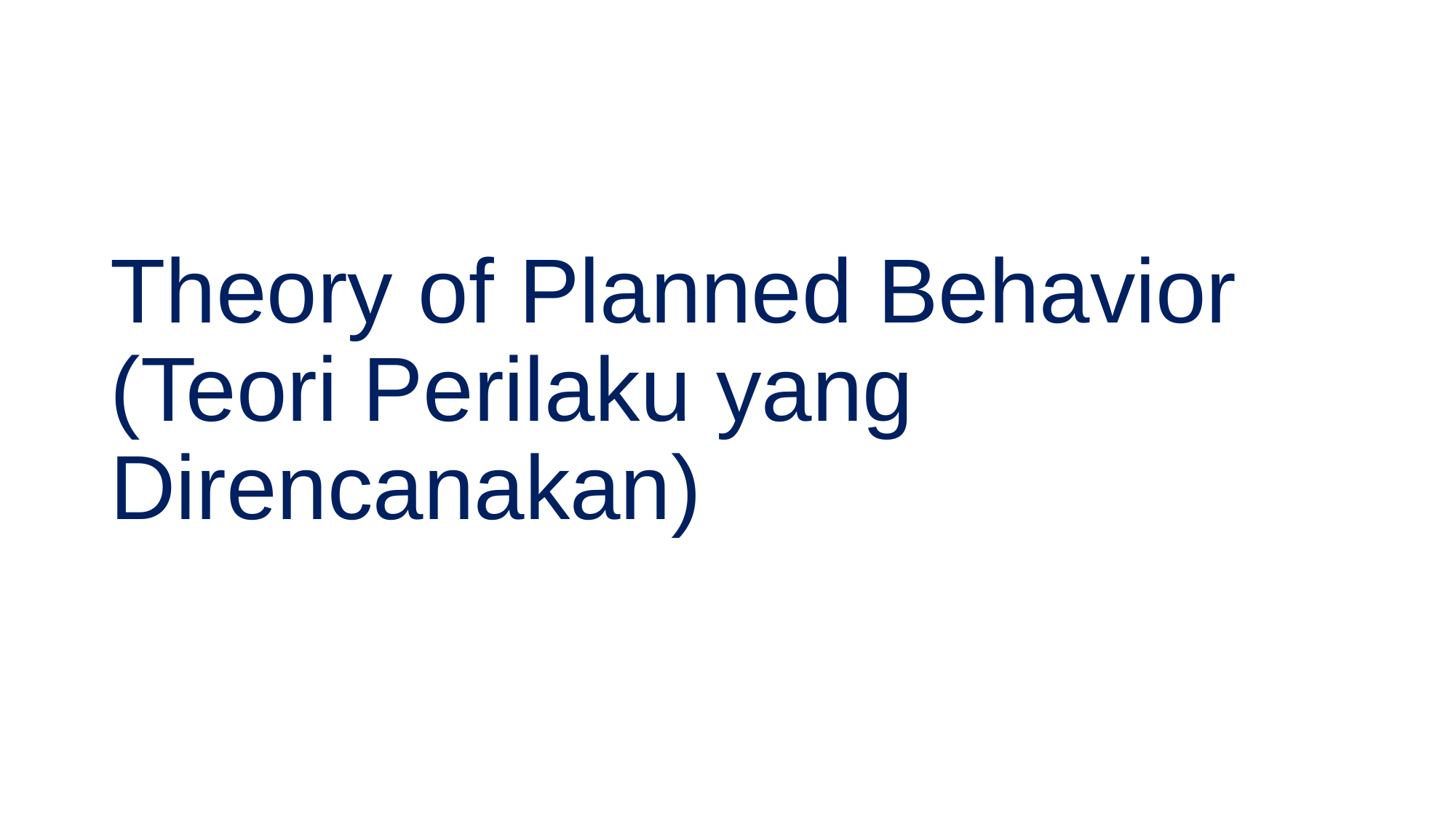

# Theory of Planned Behavior (Teori Perilaku yang Direncanakan)